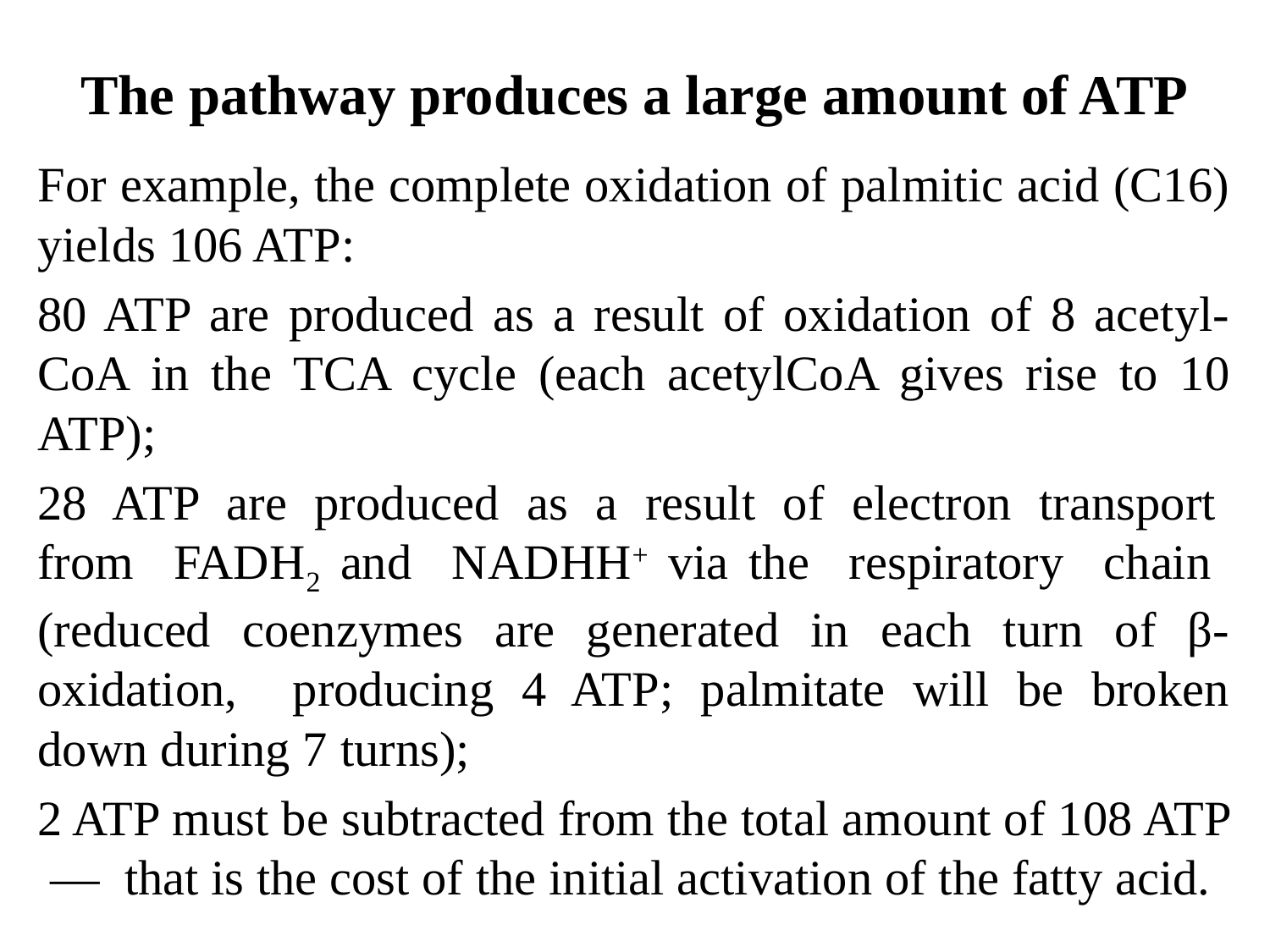

# The pathway produces a large amount of ATP
For example, the complete oxidation of palmitic acid (C16) yields 106 ATP:
80 ATP are produced as a result of oxidation of 8 acetyl-CoA in the TCA cycle (each acetylCoA gives rise to 10 ATP);
28  ATP  are  produced  as  a  result  of  electron  transport  from  FADH2 and  NADHH+ via the  respiratory  chain  (reduced  coenzymes  are  generated  in  each  turn  of  β-oxidation,  producing 4 ATP; palmitate will be broken down during 7 turns);
2 ATP must be subtracted from the total amount of 108 ATP  —  that is the cost of the initial activation of the fatty acid.